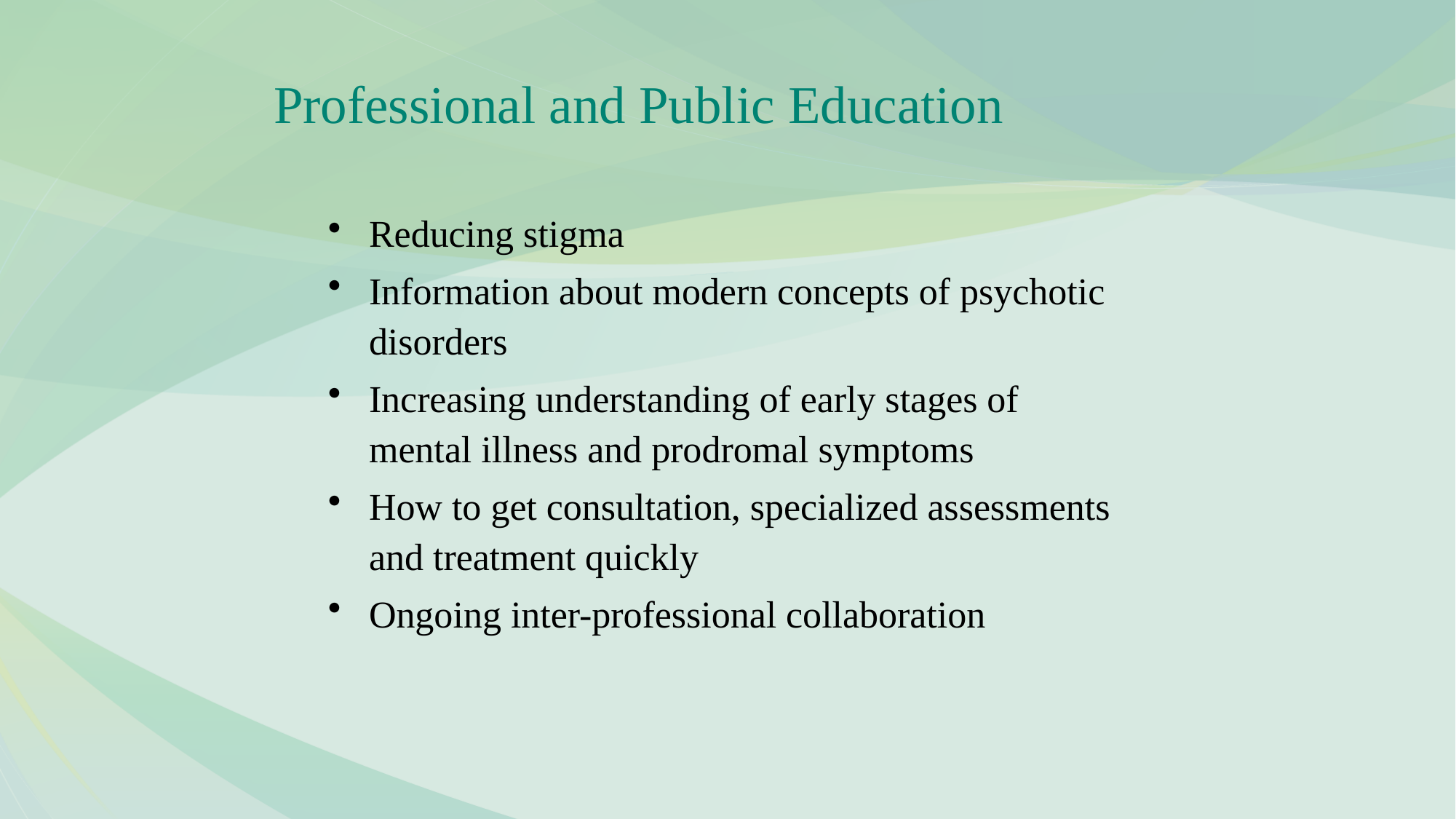

Professional and Public Education
Reducing stigma
Information about modern concepts of psychotic disorders
Increasing understanding of early stages of mental illness and prodromal symptoms
How to get consultation, specialized assessments and treatment quickly
Ongoing inter-professional collaboration